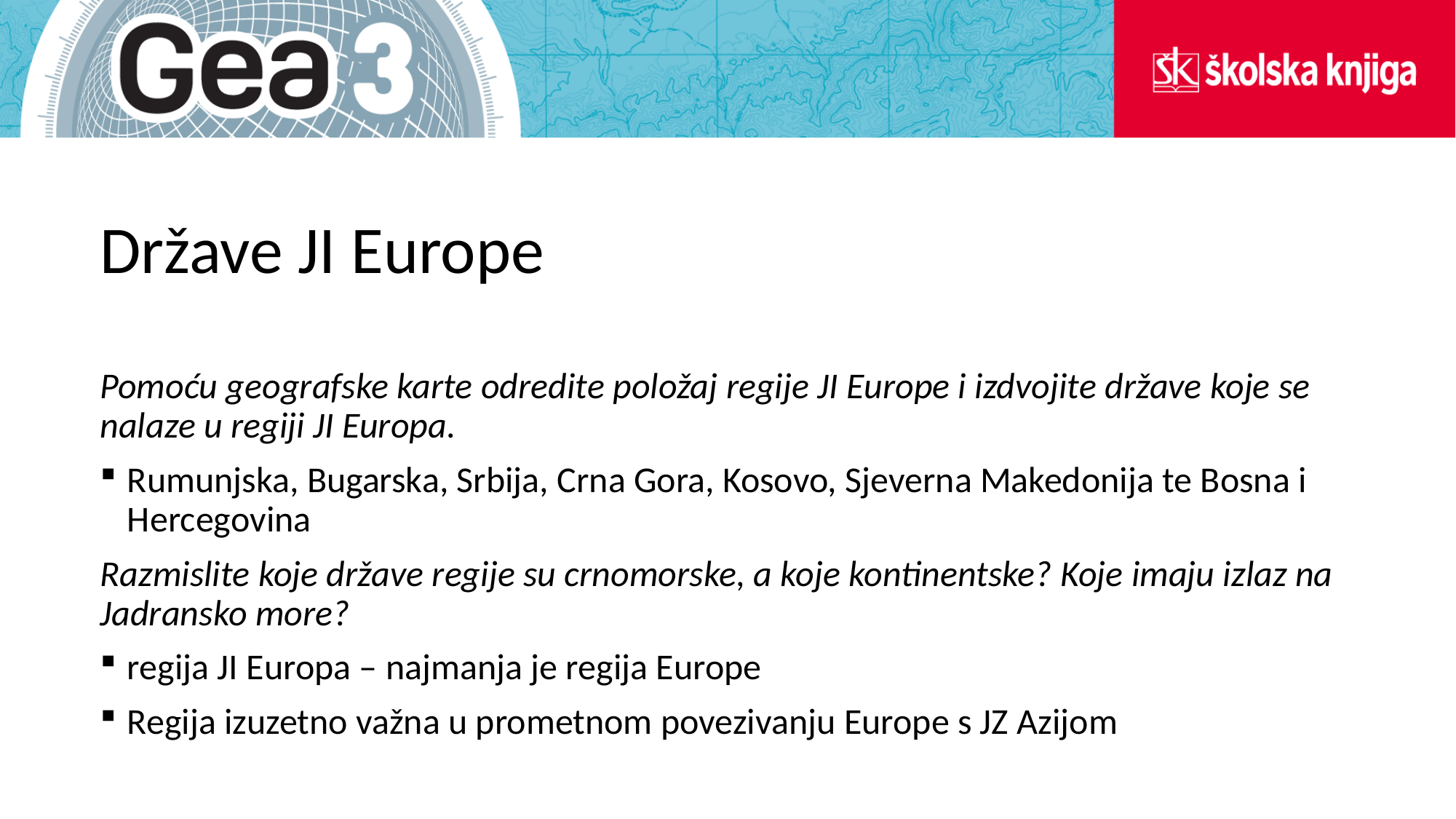

# Države JI Europe
Pomoću geografske karte odredite položaj regije JI Europe i izdvojite države koje se nalaze u regiji JI Europa.
Rumunjska, Bugarska, Srbija, Crna Gora, Kosovo, Sjeverna Makedonija te Bosna i Hercegovina
Razmislite koje države regije su crnomorske, a koje kontinentske? Koje imaju izlaz na Jadransko more?
regija JI Europa – najmanja je regija Europe
Regija izuzetno važna u prometnom povezivanju Europe s JZ Azijom